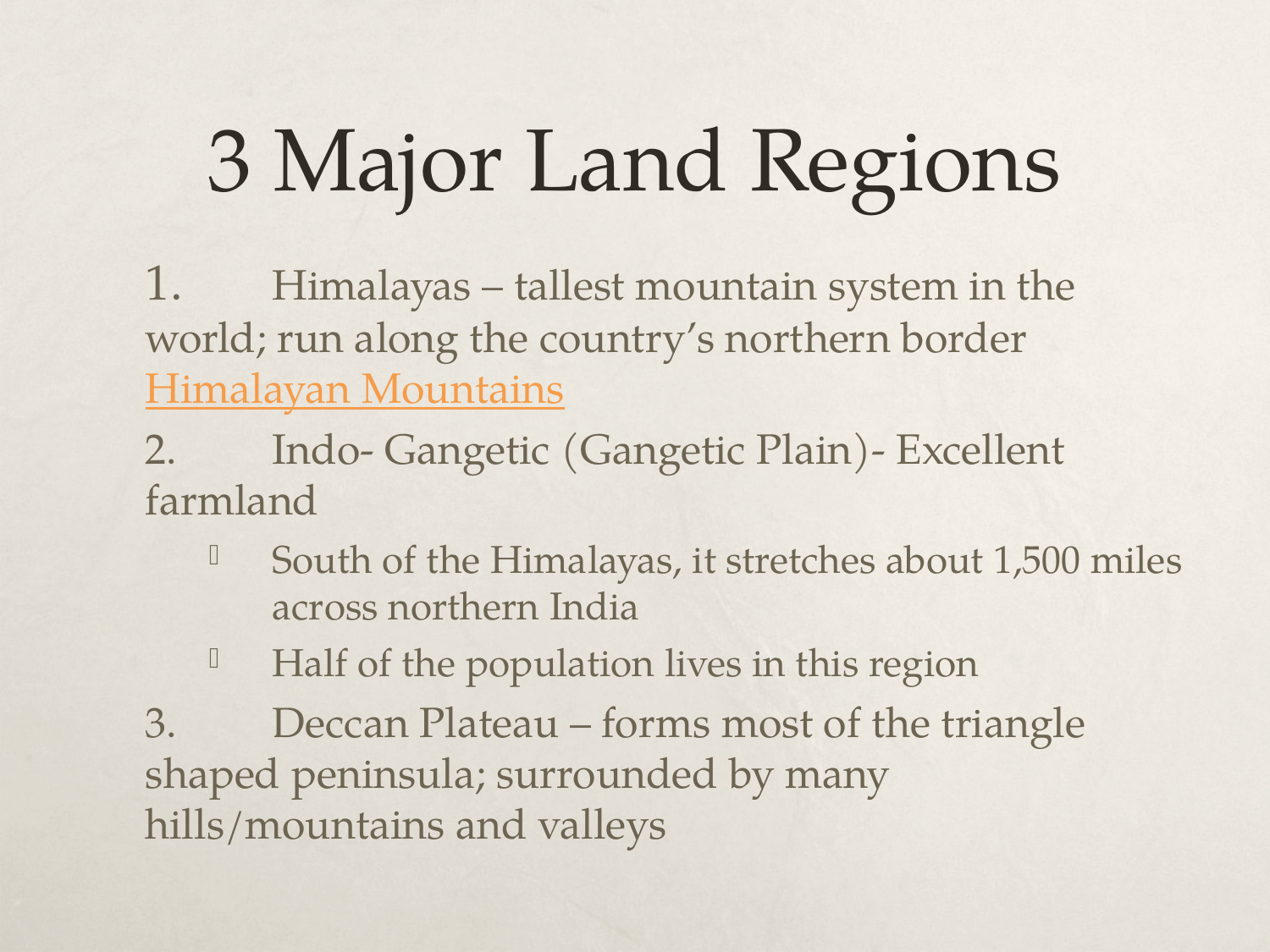

# 3 Major Land Regions
1.	Himalayas – tallest mountain system in the world; run along the country’s northern border
Himalayan Mountains
2.	Indo- Gangetic (Gangetic Plain)- Excellent farmland
South of the Himalayas, it stretches about 1,500 miles across northern India
Half of the population lives in this region
3.	Deccan Plateau – forms most of the triangle shaped peninsula; surrounded by many hills/mountains and valleys